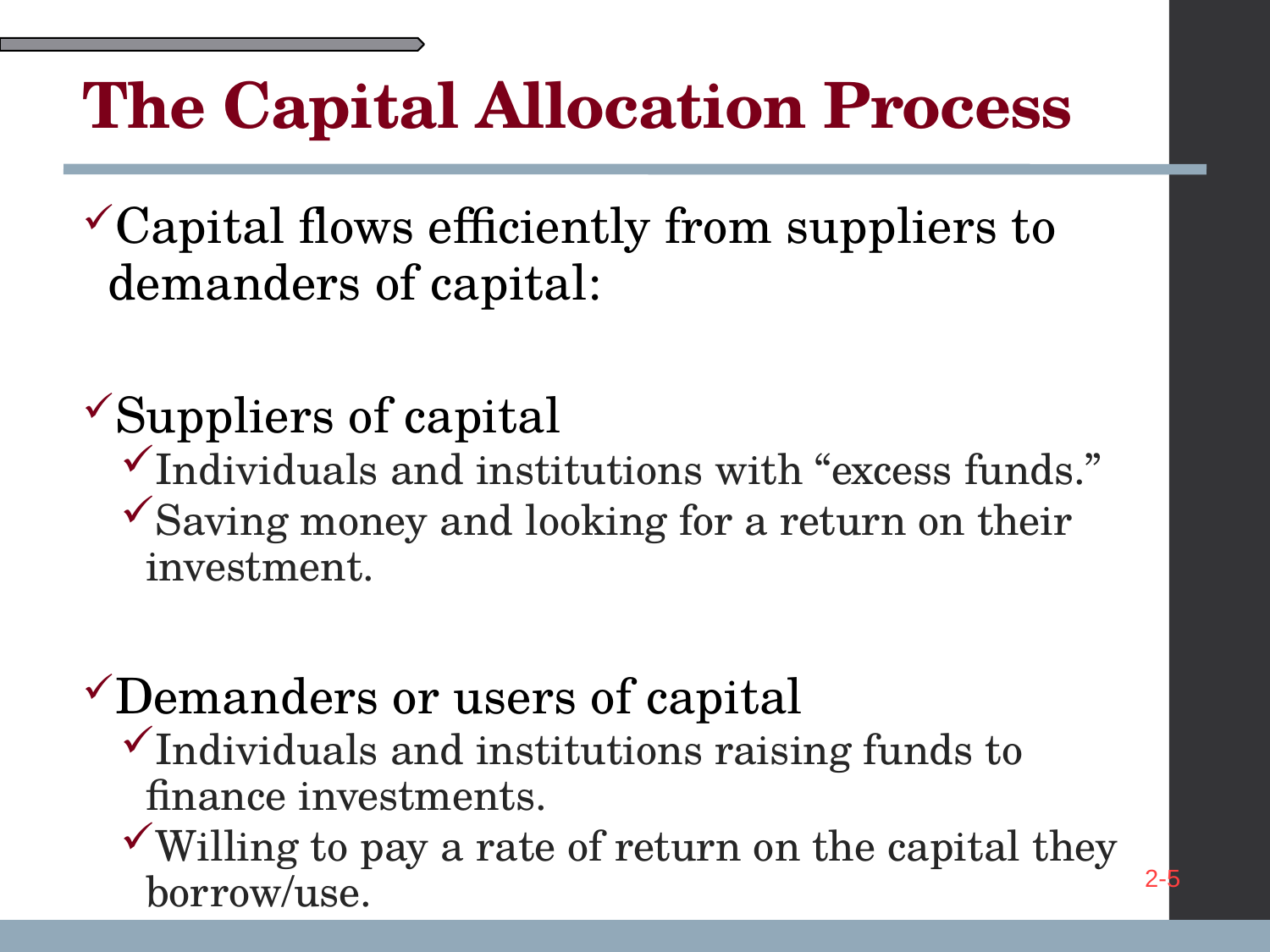

# The Capital Allocation Process
Capital flows efficiently from suppliers to demanders of capital:

Suppliers of capital
Individuals and institutions with “excess funds.”
Saving money and looking for a return on their investment.

Demanders or users of capital
Individuals and institutions raising funds to finance investments.
Willing to pay a rate of return on the capital they borrow/use.
2-5